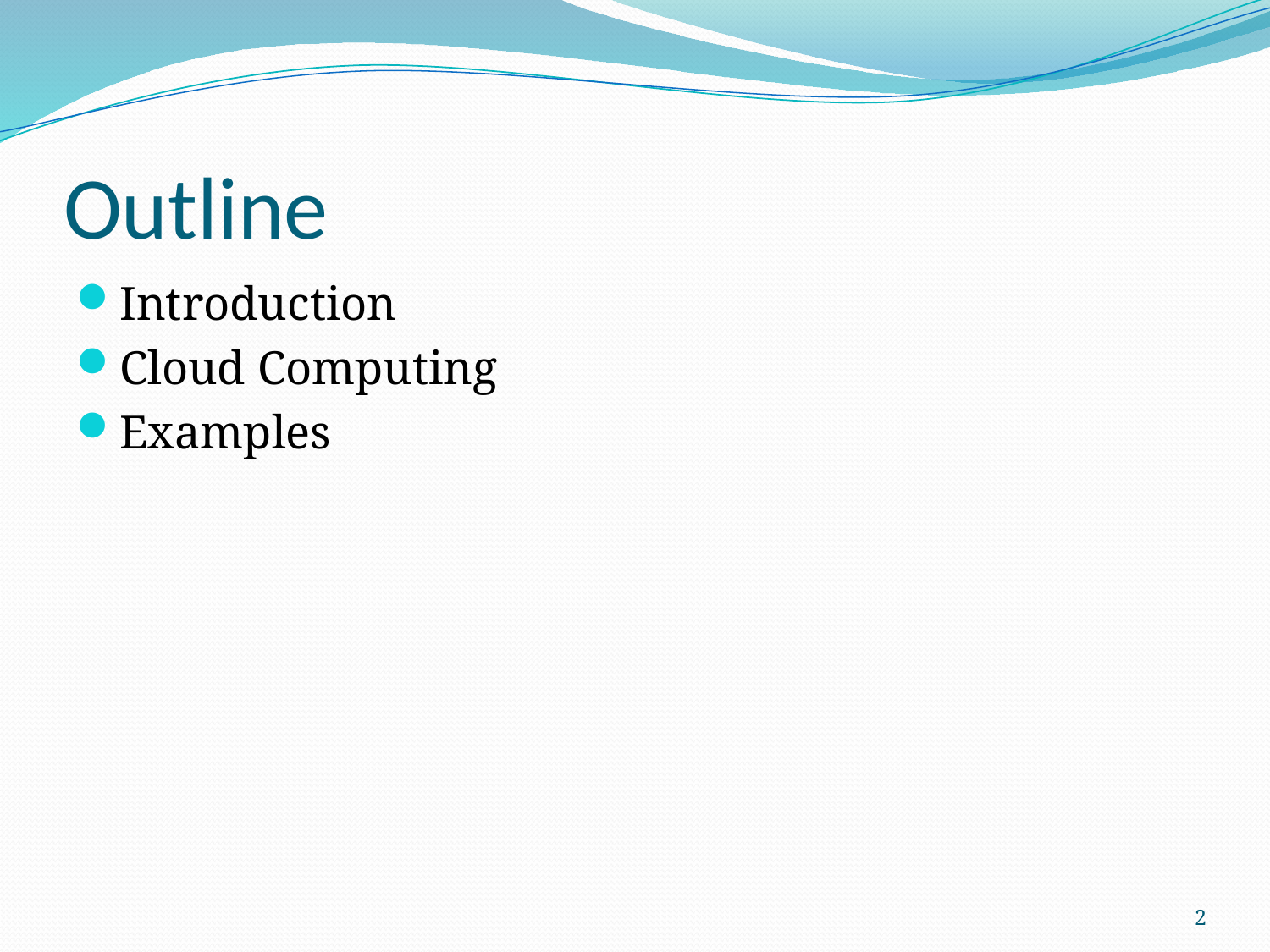

# Outline
Introduction
Cloud Computing
Examples

2